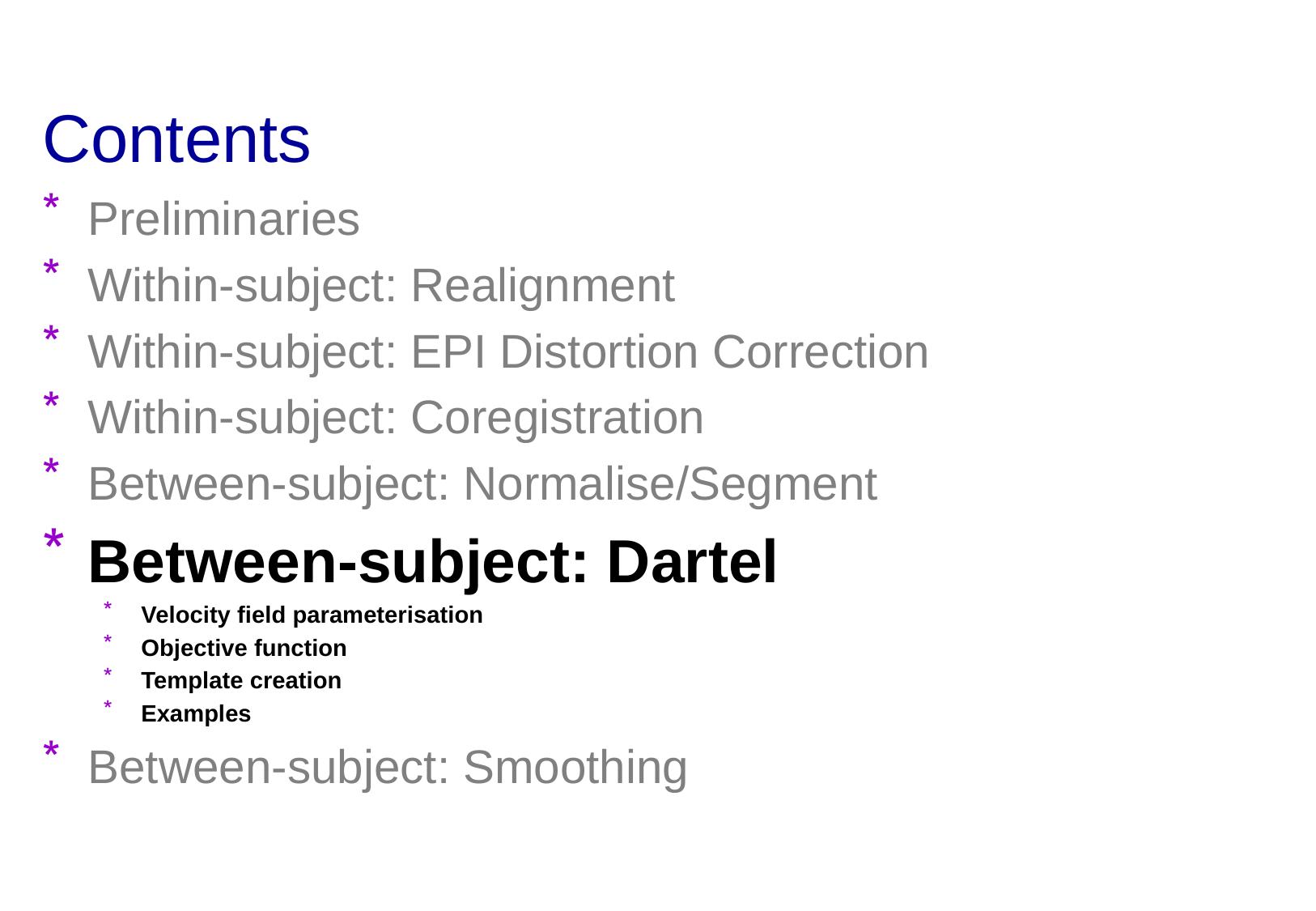

# Contents
Preliminaries
Within-subject: Realignment
Within-subject: EPI Distortion Correction
Within-subject: Coregistration
Between-subject: Normalise/Segment
Between-subject: Dartel
Velocity field parameterisation
Objective function
Template creation
Examples
Between-subject: Smoothing